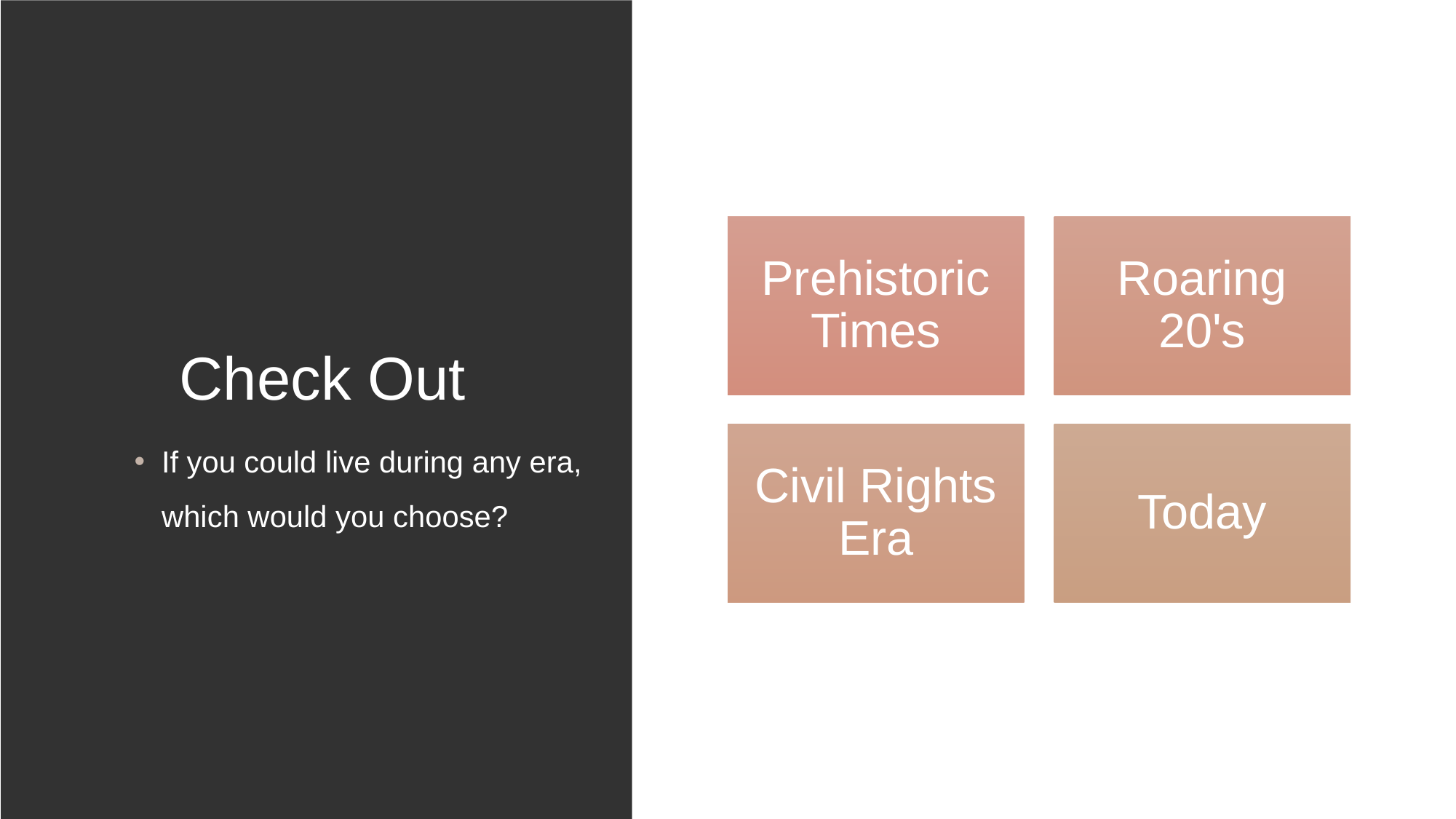

Prehistoric Times
Roaring 20's
Civil Rights Era
Today
# Check Out
If you could live during any era, which would you choose?